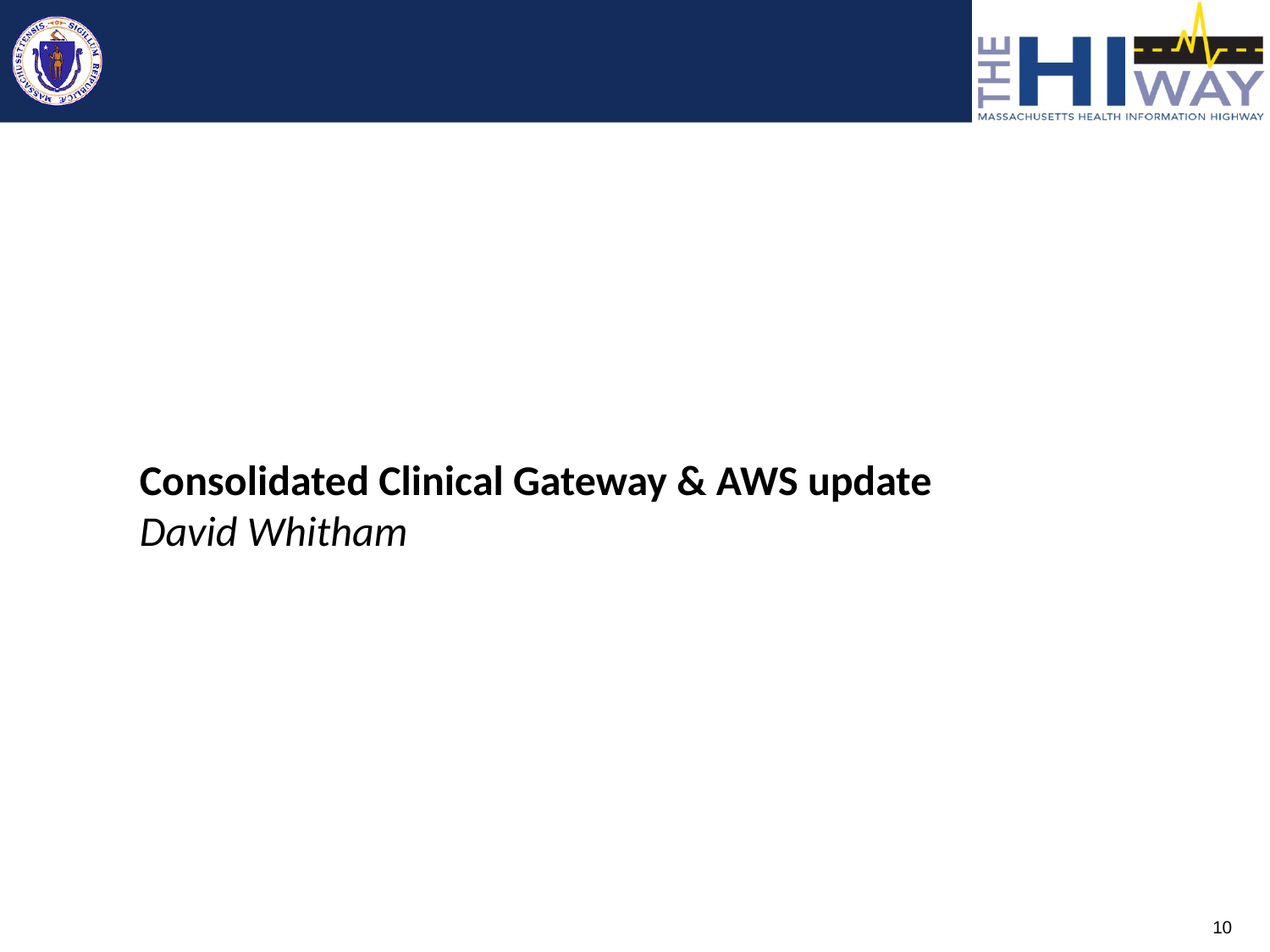

#
Consolidated Clinical Gateway & AWS update
David Whitham
10